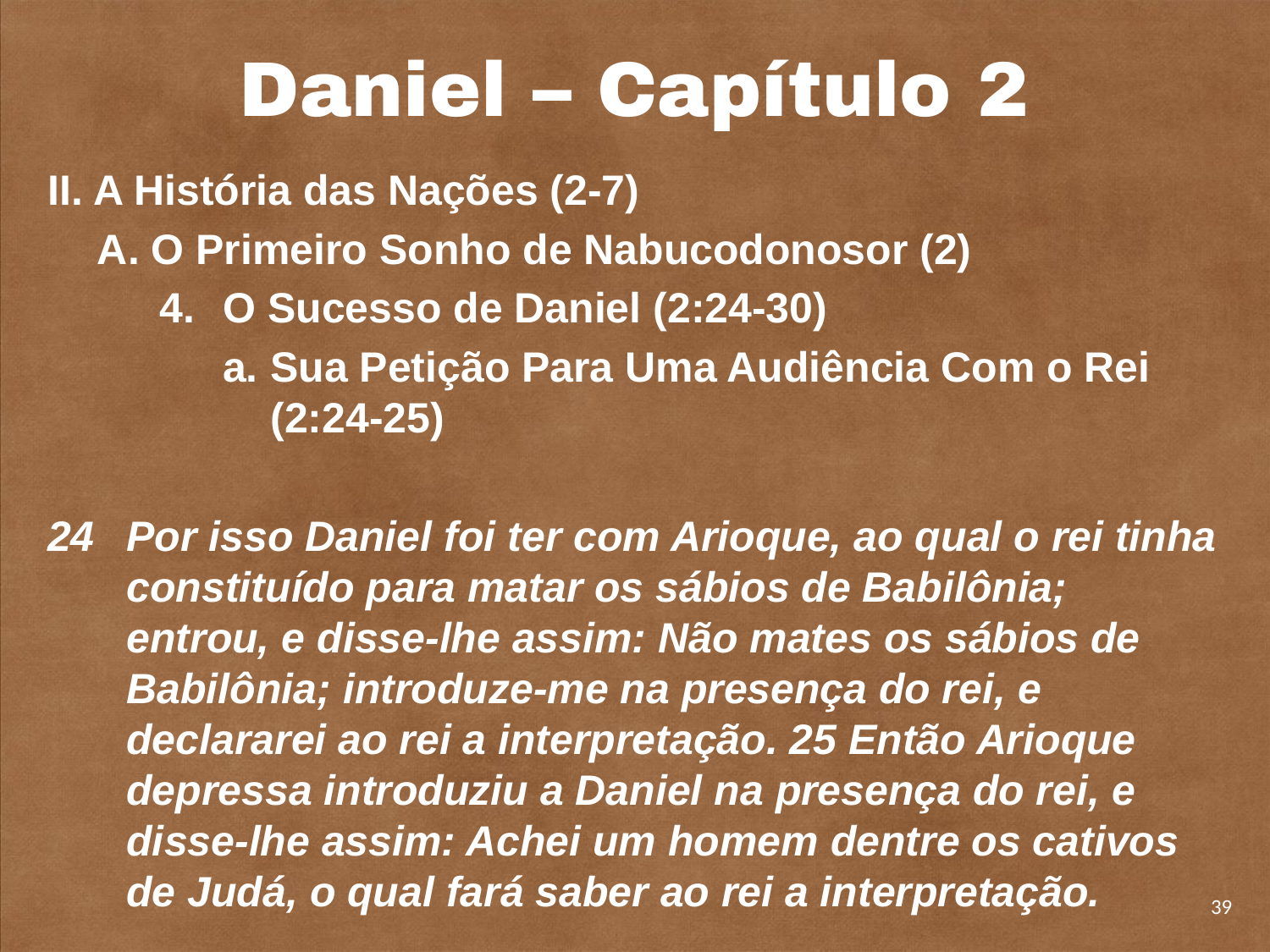

# Daniel – Capítulo 2
II. A História das Nações (2-7)
A. O Primeiro Sonho de Nabucodonosor (2)
O Sucesso de Daniel (2:24-30)
a. 	Sua Petição Para Uma Audiência Com o Rei (2:24-25)

24 	Por isso Daniel foi ter com Arioque, ao qual o rei tinha constituído para matar os sábios de Babilônia; entrou, e disse-lhe assim: Não mates os sábios de Babilônia; introduze-me na presença do rei, e declararei ao rei a interpretação. 25 Então Arioque depressa introduziu a Daniel na presença do rei, e disse-lhe assim: Achei um homem dentre os cativos de Judá, o qual fará saber ao rei a interpretação.
39